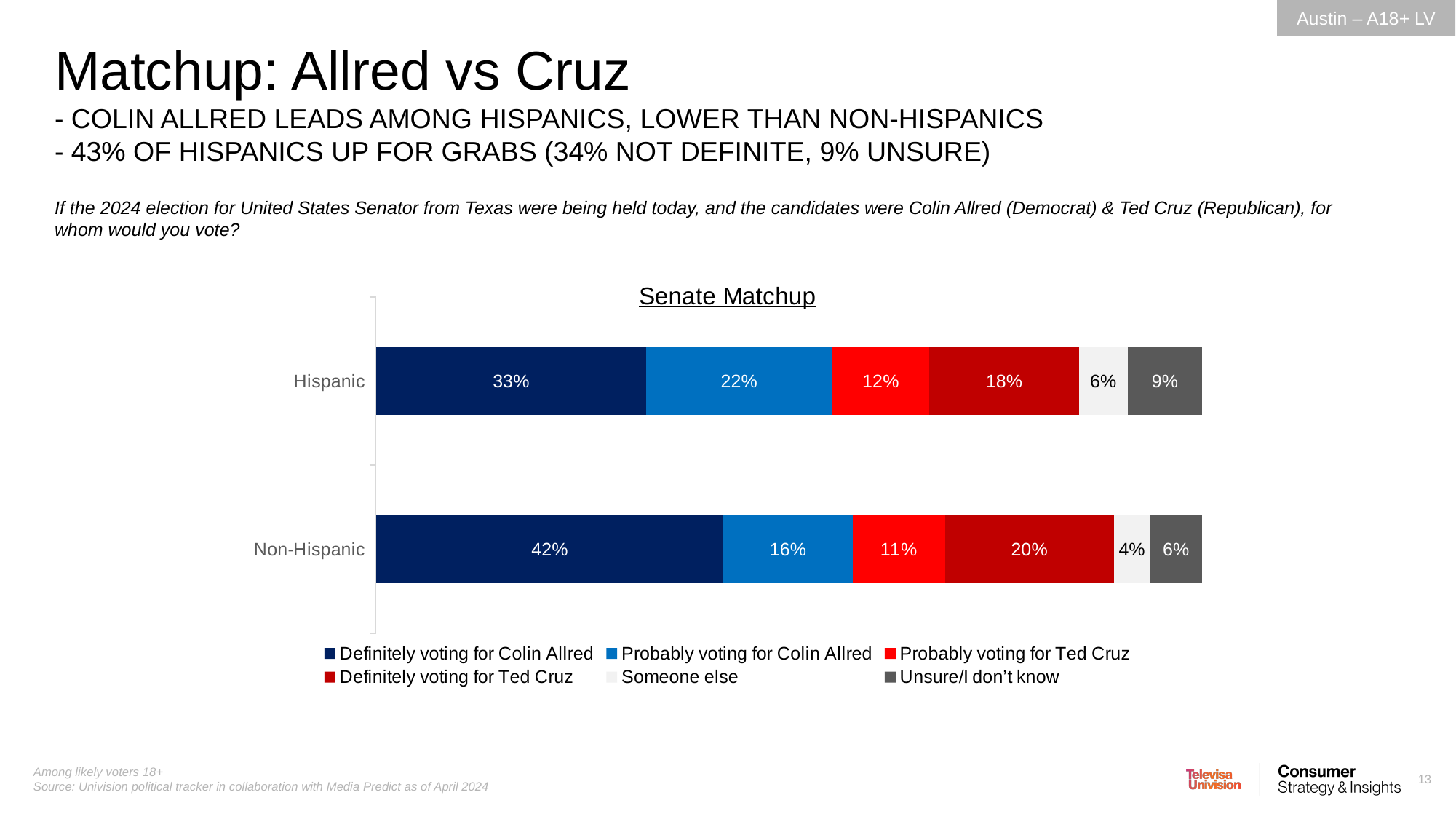

Matchup: Allred vs Cruz
- COLIN ALLRED LEADS AMONG HISPANICS, LOWER THAN NON-HISPANICS
- 43% OF HISPANICS UP FOR GRABS (34% NOT DEFINITE, 9% UNSURE)
If the 2024 election for United States Senator from Texas were being held today, and the candidates were Colin Allred (Democrat) & Ted Cruz (Republican), for whom would you vote?

### Chart: Senate Matchup

| Category | Definitely voting for Colin Allred | Probably voting for Colin Allred | Probably voting for Ted Cruz | Definitely voting for Ted Cruz | Someone else | Unsure/I don’t know |
|---|---|---|---|---|---|---|
| Hispanic | 0.327206208747269 | 0.2246219369099185 | 0.1181973917851246 | 0.1808649520596898 | 0.05908221037452147 | 0.0900273001234761 |
| Non-Hispanic | 0.4206437133348701 | 0.1562130070700202 | 0.1119021408512366 | 0.2043452078631253 | 0.04383938249632964 | 0.06305654838441804 |